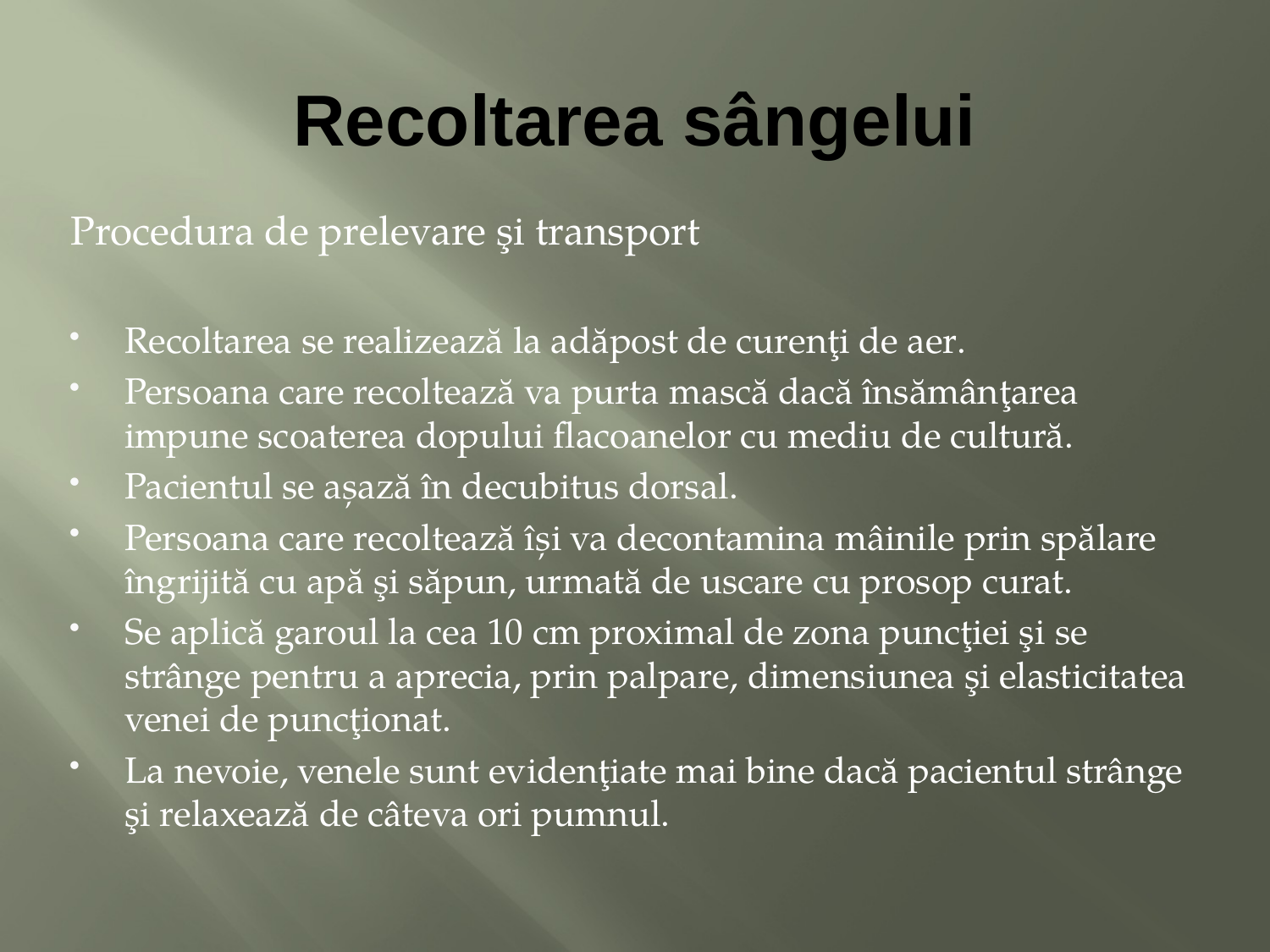

# Recoltarea sângelui
Procedura de prelevare şi transport

Recoltarea se realizează la adăpost de curenţi de aer.
Persoana care recoltează va purta mască dacă însămânţarea impune scoaterea dopului flacoanelor cu mediu de cultură.
Pacientul se aşază în decubitus dorsal.
Persoana care recoltează îşi va decontamina mâinile prin spălare îngrijită cu apă şi săpun, urmată de uscare cu prosop curat.
Se aplică garoul la cea 10 cm proximal de zona puncţiei şi se strânge pentru a aprecia, prin palpare, dimensiunea şi elasticitatea venei de puncţionat.
La nevoie, venele sunt evidenţiate mai bine dacă pacientul strânge şi relaxează de câteva ori pumnul.